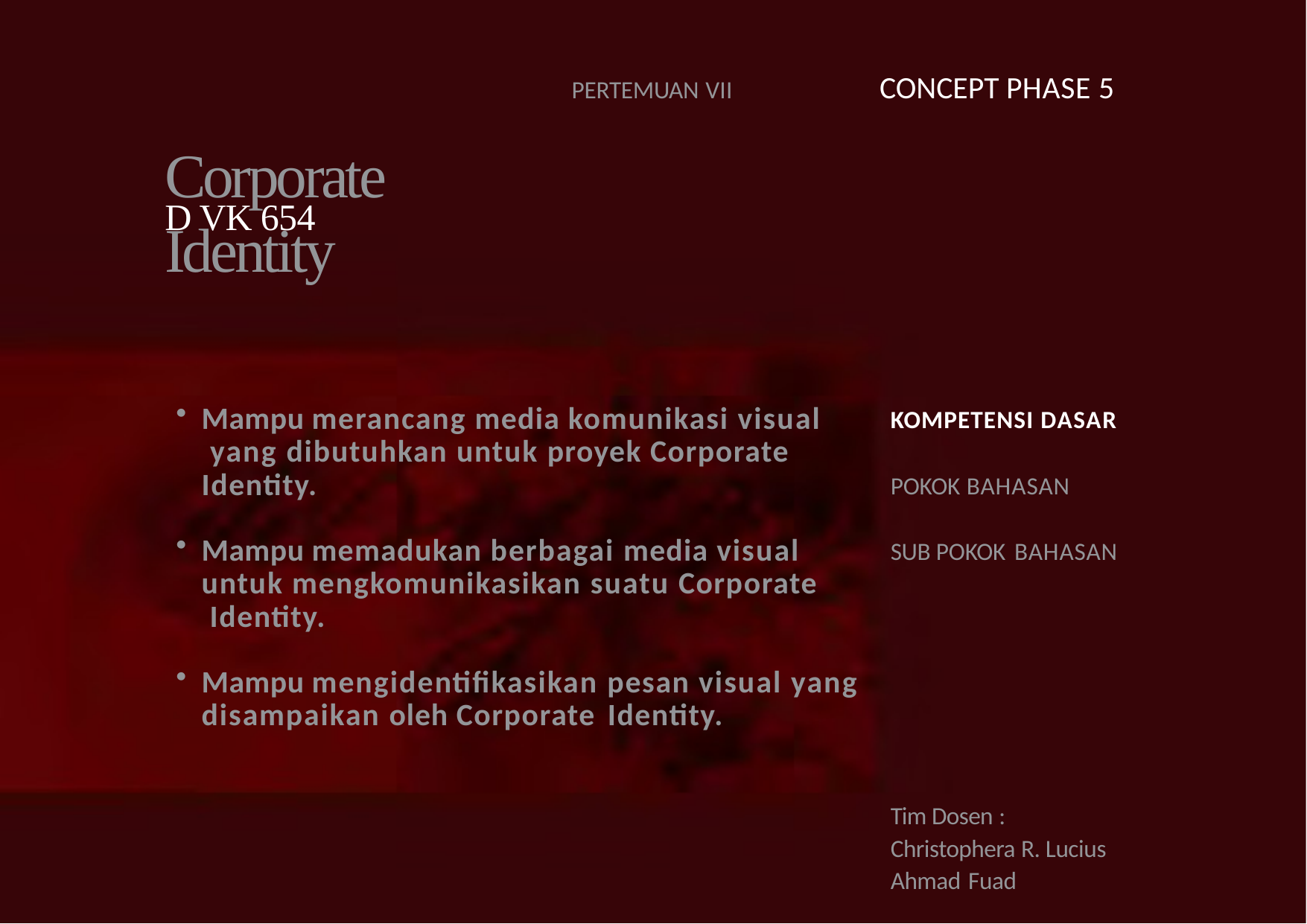

CONCEPT PHASE 5
PERTEMUAN VII
# Corporate	Identity
D VK 654
Mampu merancang media komunikasi visual  yang dibutuhkan untuk proyek Corporate  Identity.
Mampu memadukan berbagai media visual  untuk mengkomunikasikan suatu Corporate  Identity.
Mampu mengidentifikasikan pesan visual yang  disampaikan oleh Corporate Identity.
KOMPETENSI DASAR
POKOK BAHASAN
SUB POKOK BAHASAN
Tim Dosen :
Christophera R. Lucius  Ahmad Fuad